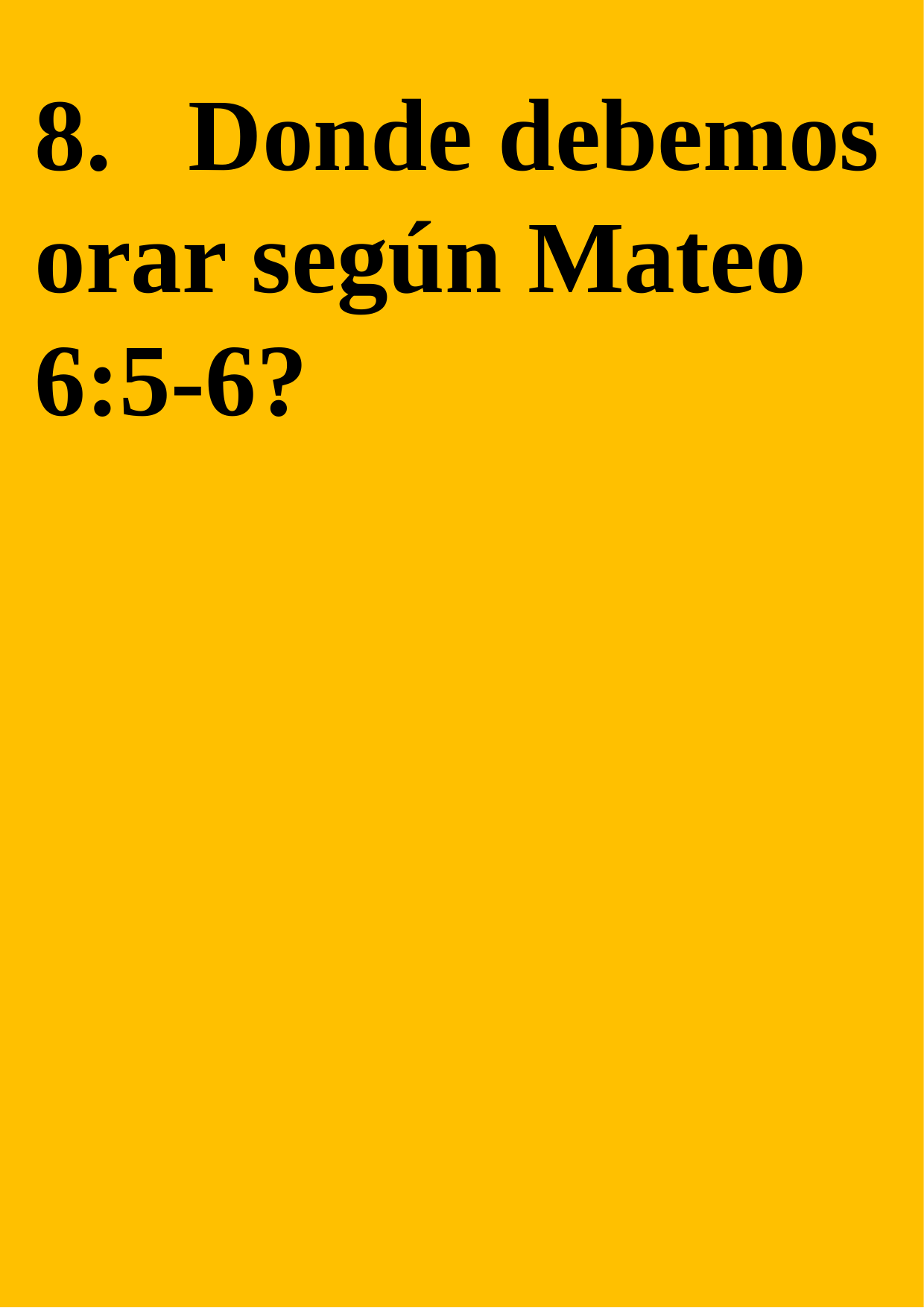

8.   Donde debemos orar según Mateo 6:5-6?